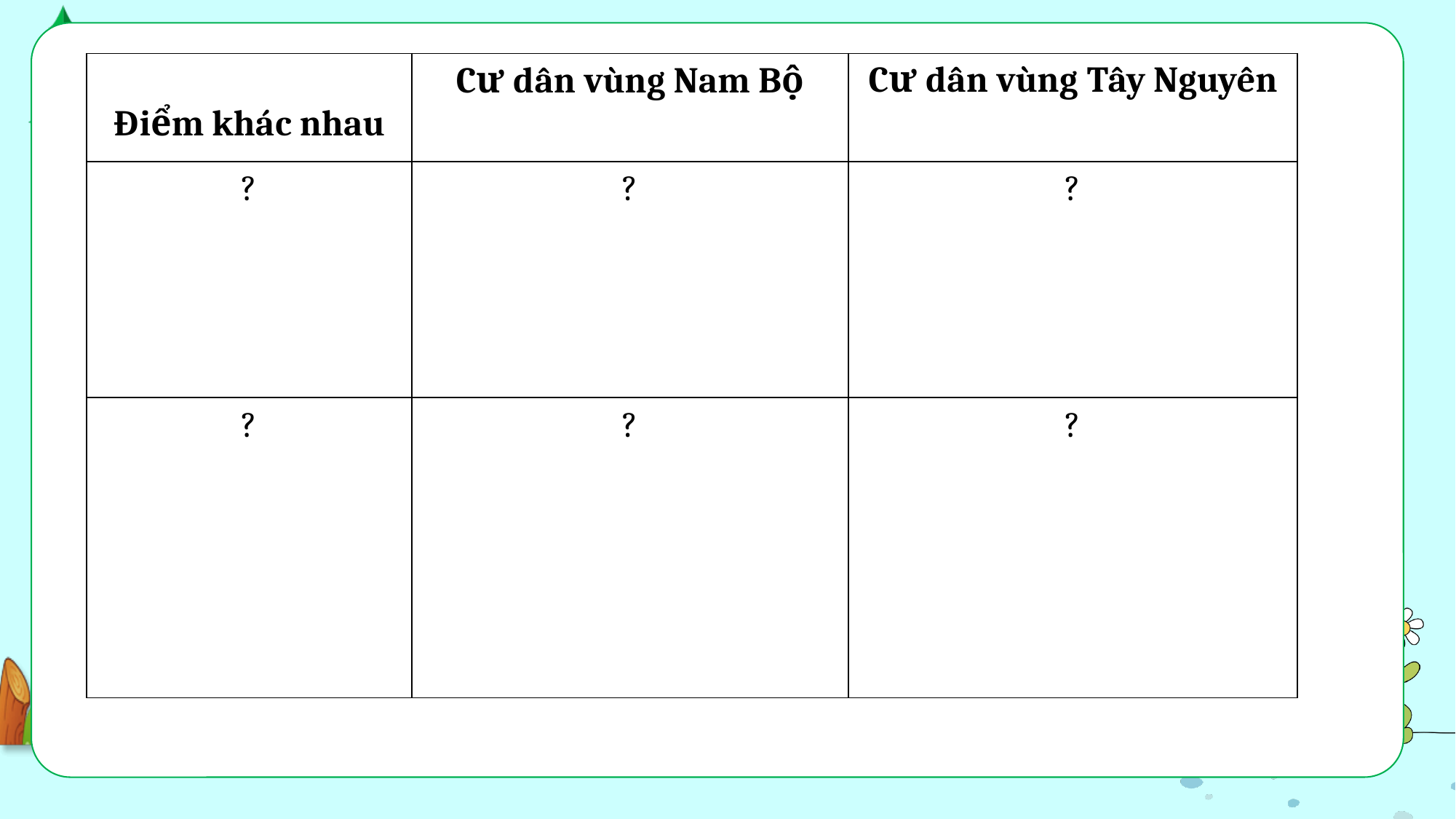

| Điểm khác nhau | Cư dân vùng Nam Bộ | Cư dân vùng Tây Nguyên |
| --- | --- | --- |
| ? | ? | ? |
| ? | ? | ? |